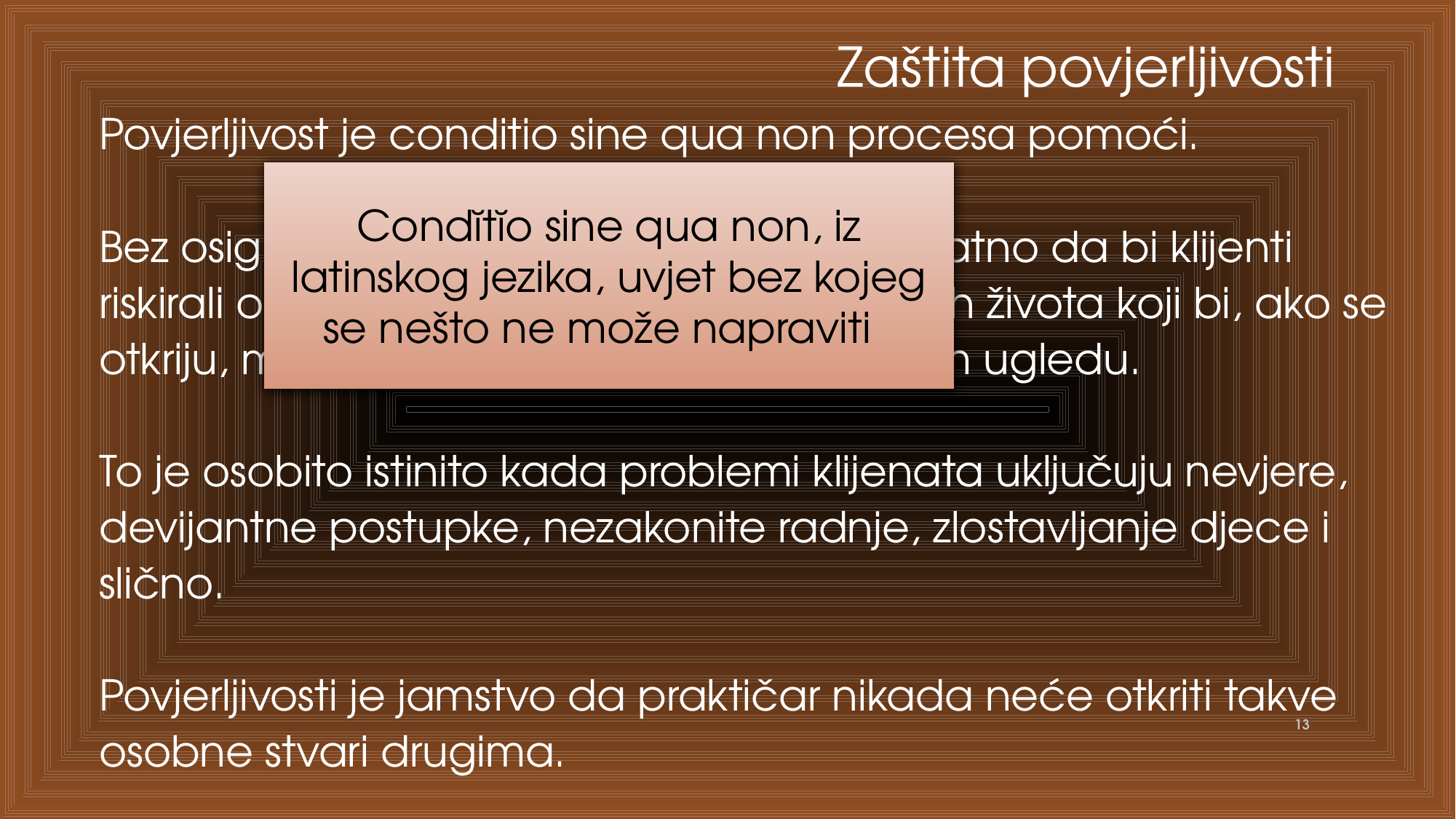

Zaštita povjerljivosti
Povjerljivost je conditio sine qua non procesa pomoći.

Bez osiguranja povjerljivosti, malo je vjerojatno da bi klijenti riskirali objavljivati privatne aspekte njihovih života koji bi, ako se otkriju, mogli izazvati sram ili štetiti njihovom ugledu.

To je osobito istinito kada problemi klijenata uključuju nevjere, devijantne postupke, nezakonite radnje, zlostavljanje djece i slično.

Povjerljivosti je jamstvo da praktičar nikada neće otkriti takve osobne stvari drugima.
Condĭtĭo sine qua non, iz latinskog jezika, uvjet bez kojeg se nešto ne može napraviti
13